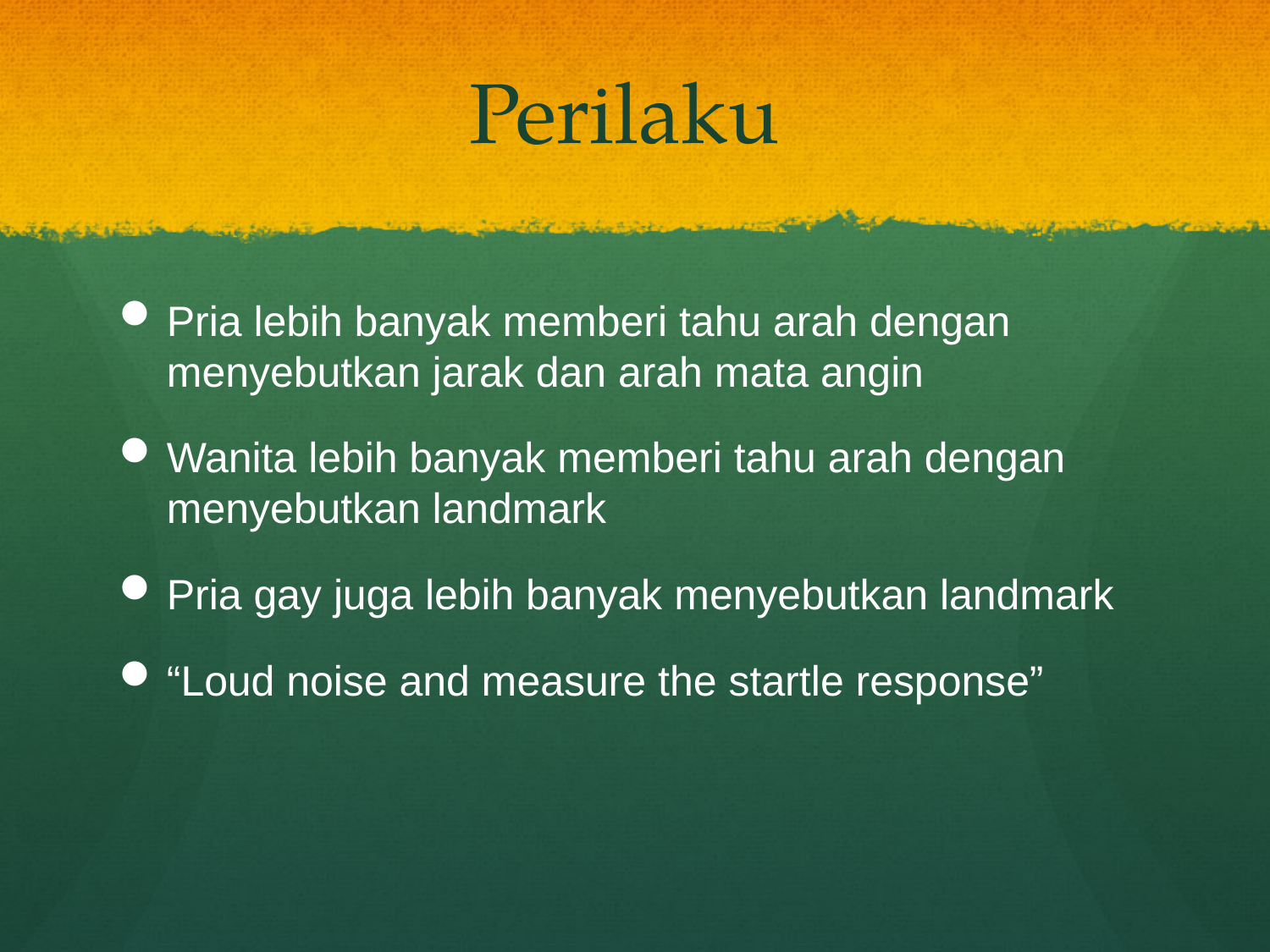

# Perilaku
Pria lebih banyak memberi tahu arah dengan menyebutkan jarak dan arah mata angin
Wanita lebih banyak memberi tahu arah dengan menyebutkan landmark
Pria gay juga lebih banyak menyebutkan landmark
“Loud noise and measure the startle response”